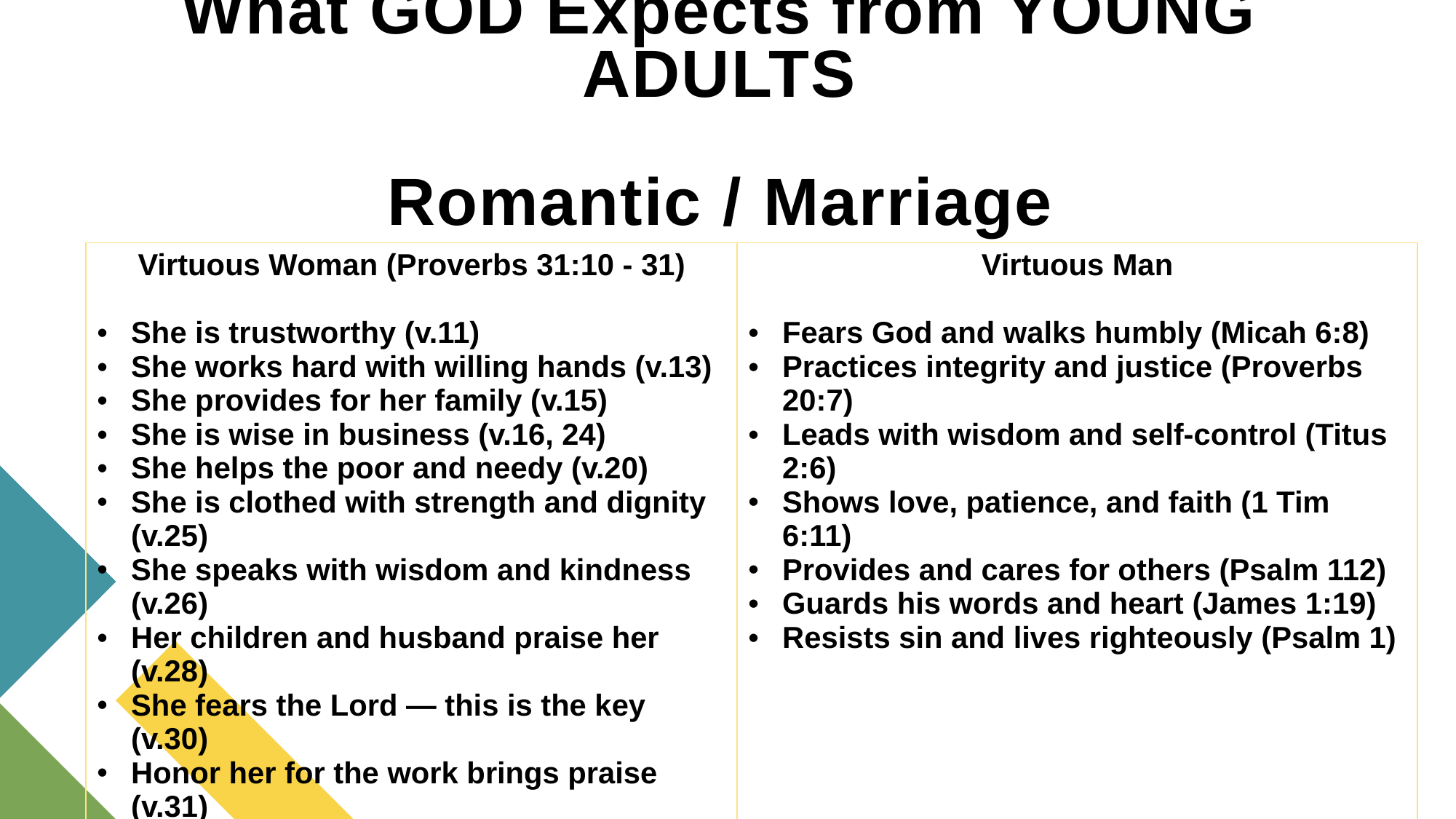

# What GOD Expects from YOUNG ADULTS Romantic / Marriage
| Virtuous Woman (Proverbs 31:10 - 31) She is trustworthy (v.11) She works hard with willing hands (v.13) She provides for her family (v.15) She is wise in business (v.16, 24) She helps the poor and needy (v.20) She is clothed with strength and dignity (v.25) She speaks with wisdom and kindness (v.26) Her children and husband praise her (v.28) She fears the Lord — this is the key (v.30) Honor her for the work brings praise (v.31) | Virtuous Man Fears God and walks humbly (Micah 6:8) Practices integrity and justice (Proverbs 20:7) Leads with wisdom and self-control (Titus 2:6) Shows love, patience, and faith (1 Tim 6:11) Provides and cares for others (Psalm 112) Guards his words and heart (James 1:19) Resists sin and lives righteously (Psalm 1) |
| --- | --- |

11